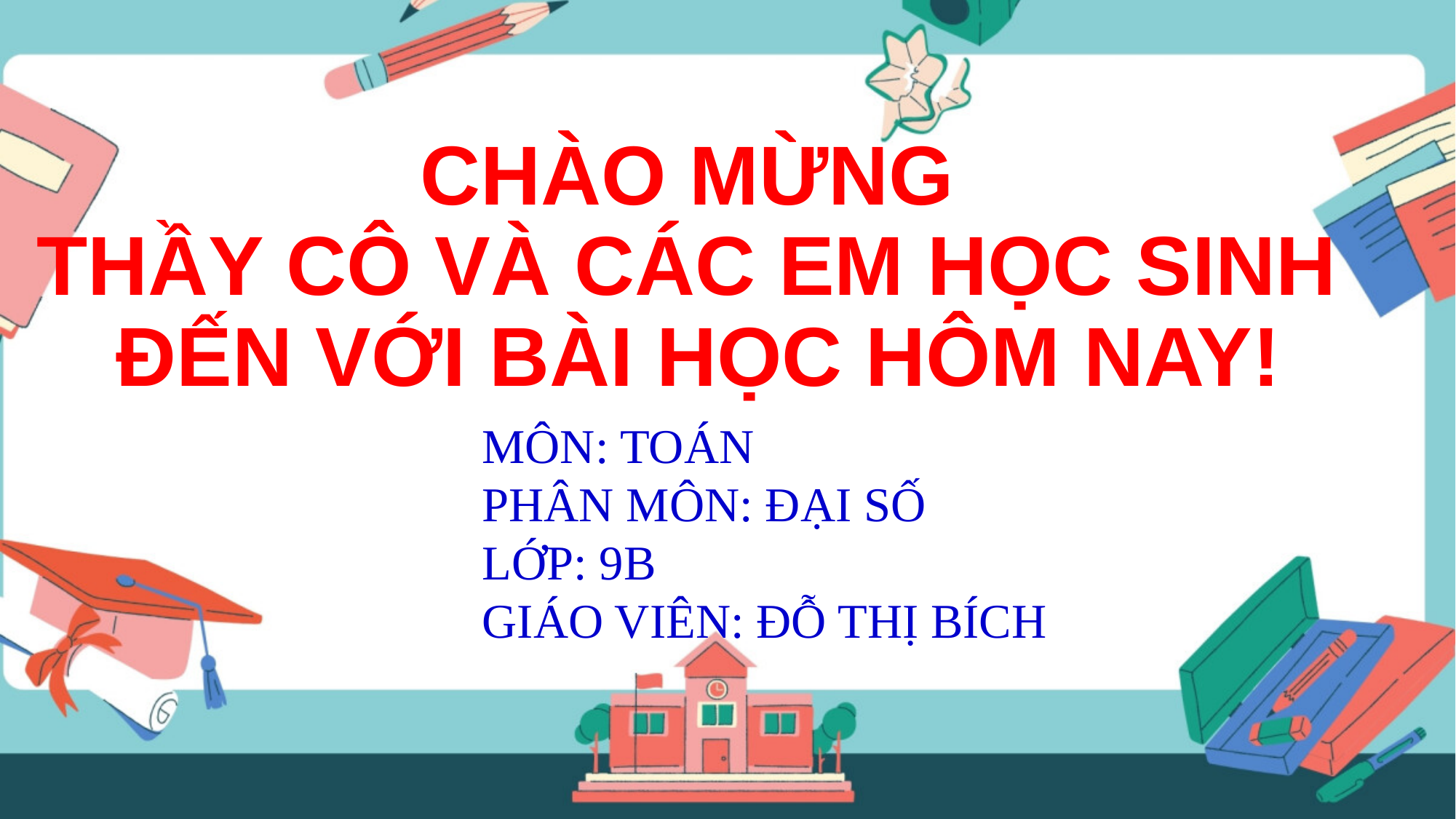

# CHÀO MỪNG THẦY CÔ VÀ CÁC EM HỌC SINH ĐẾN VỚI BÀI HỌC HÔM NAY!
MÔN: TOÁN
PHÂN MÔN: ĐẠI SỐ
LỚP: 9B
GIÁO VIÊN: ĐỖ THỊ BÍCH